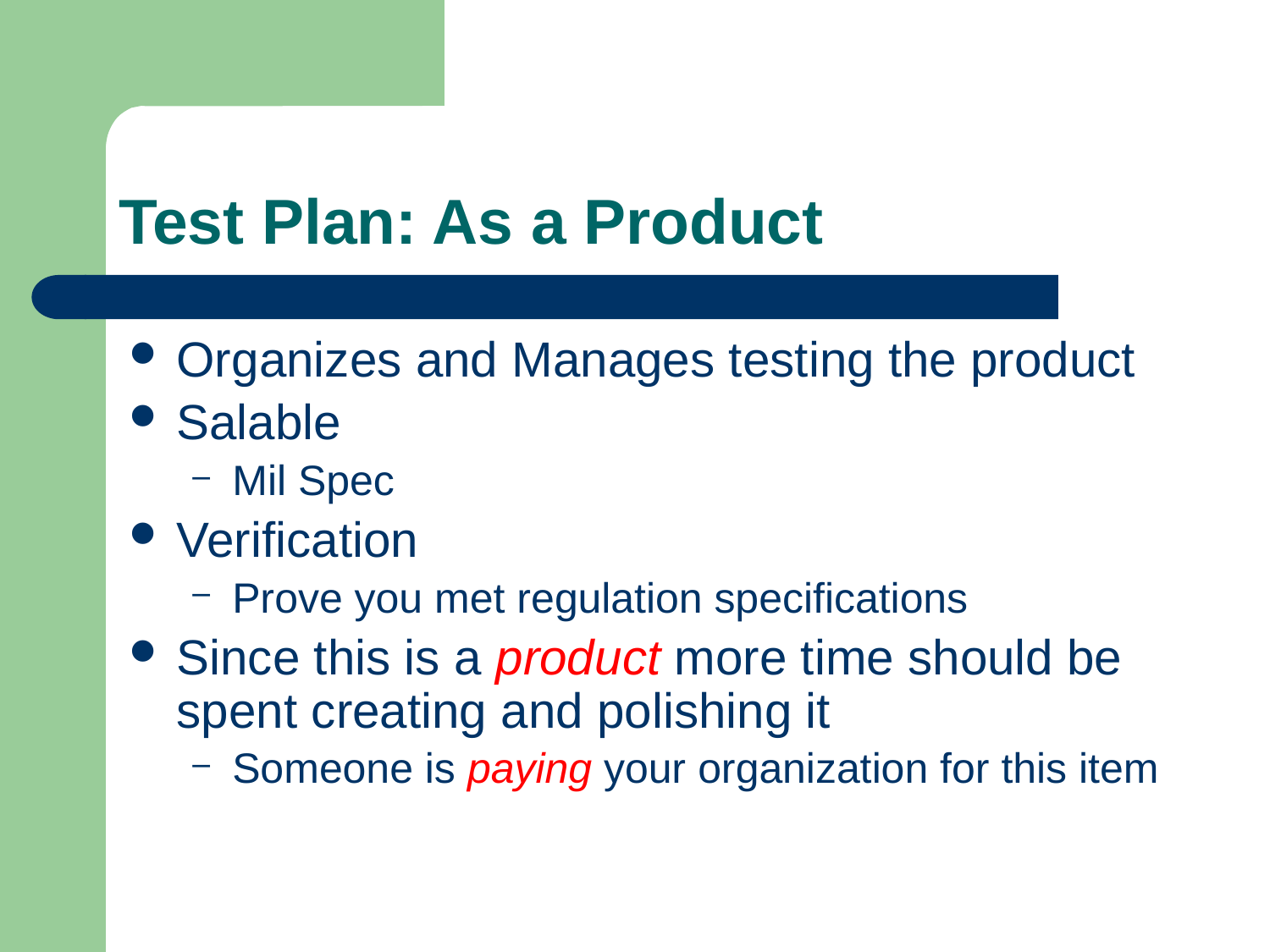

# Test Plan: As a Product
Organizes and Manages testing the product
Salable
Mil Spec
Verification
Prove you met regulation specifications
Since this is a product more time should be spent creating and polishing it
Someone is paying your organization for this item